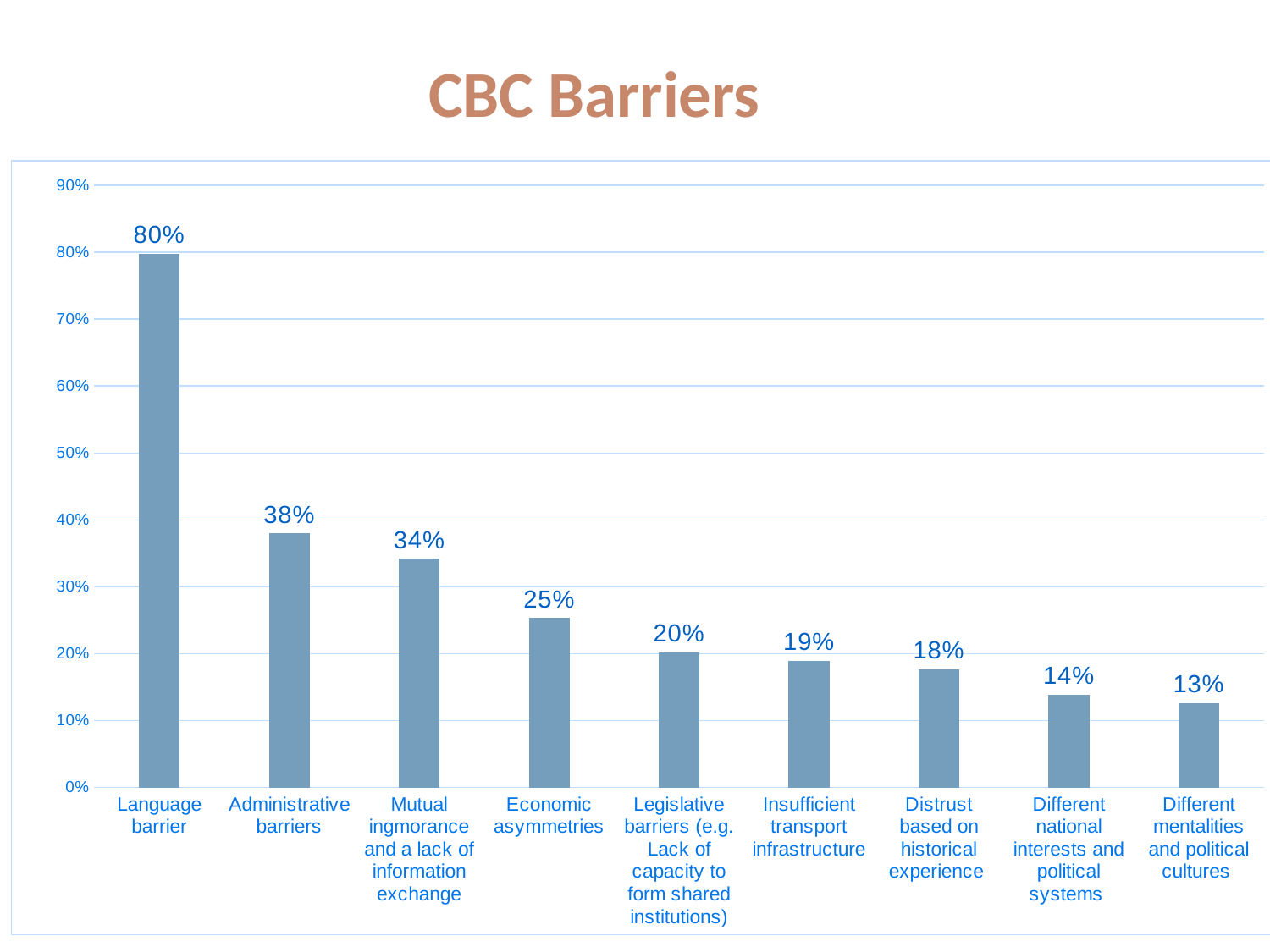

# CBC Barriers

### Chart

| Category |  |
|---|---|
| Language barrier | 0.7974683544303798 |
| Administrative barriers | 0.379746835443038 |
| Mutual ingmorance and a lack of information exchange | 0.34177215189873417 |
| Economic asymmetries | 0.25316455696202533 |
| Legislative barriers (e.g. Lack of capacity to form shared institutions) | 0.20253164556962025 |
| Insufficient transport infrastructure | 0.189873417721519 |
| Distrust based on historical experience  | 0.17721518987341772 |
| Different national interests and political systems  | 0.13924050632911392 |
| Different mentalities and political cultures  | 0.12658227848101267 |